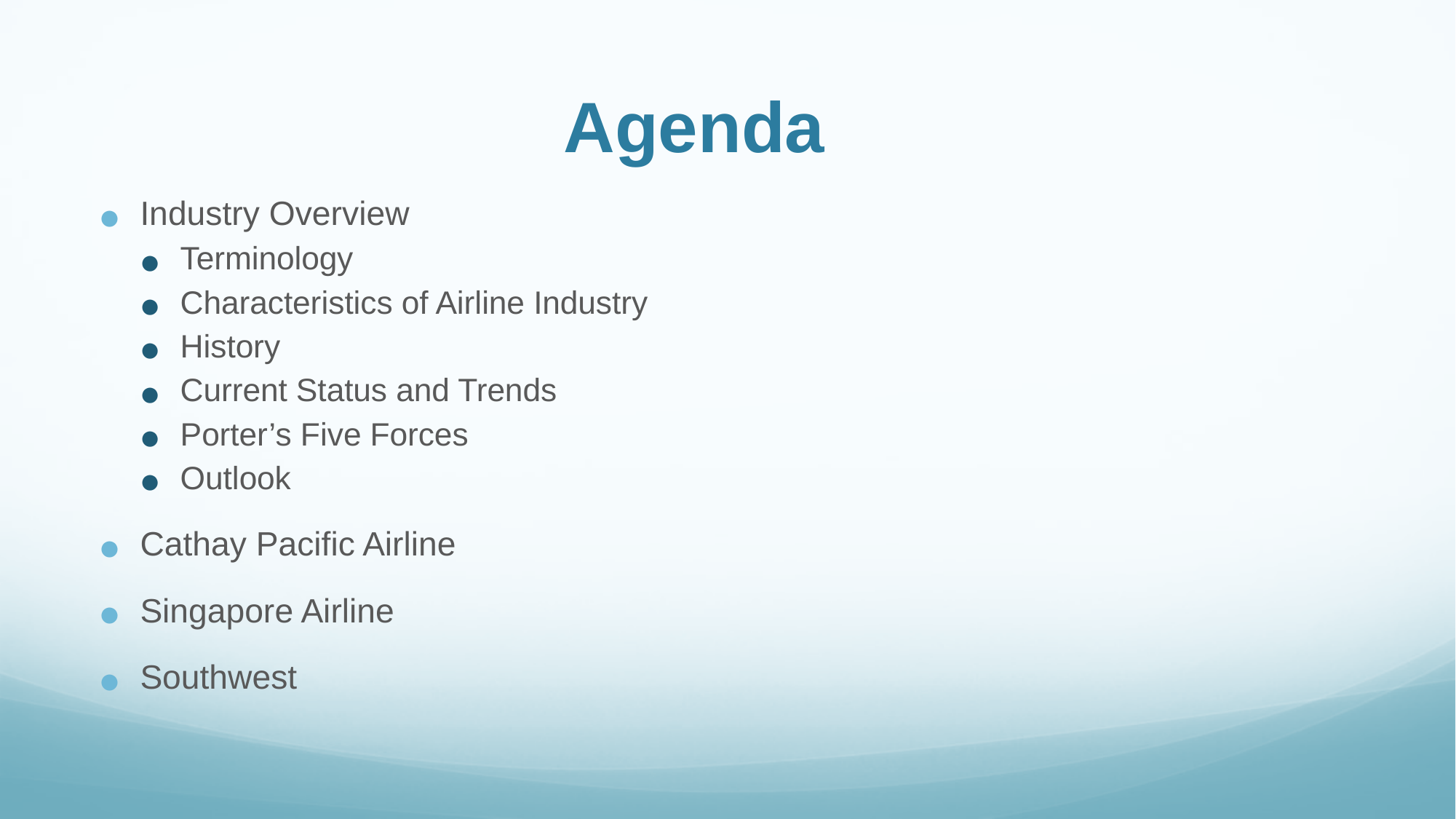

# Agenda
Industry Overview
Terminology
Characteristics of Airline Industry
History
Current Status and Trends
Porter’s Five Forces
Outlook
Cathay Pacific Airline
Singapore Airline
Southwest